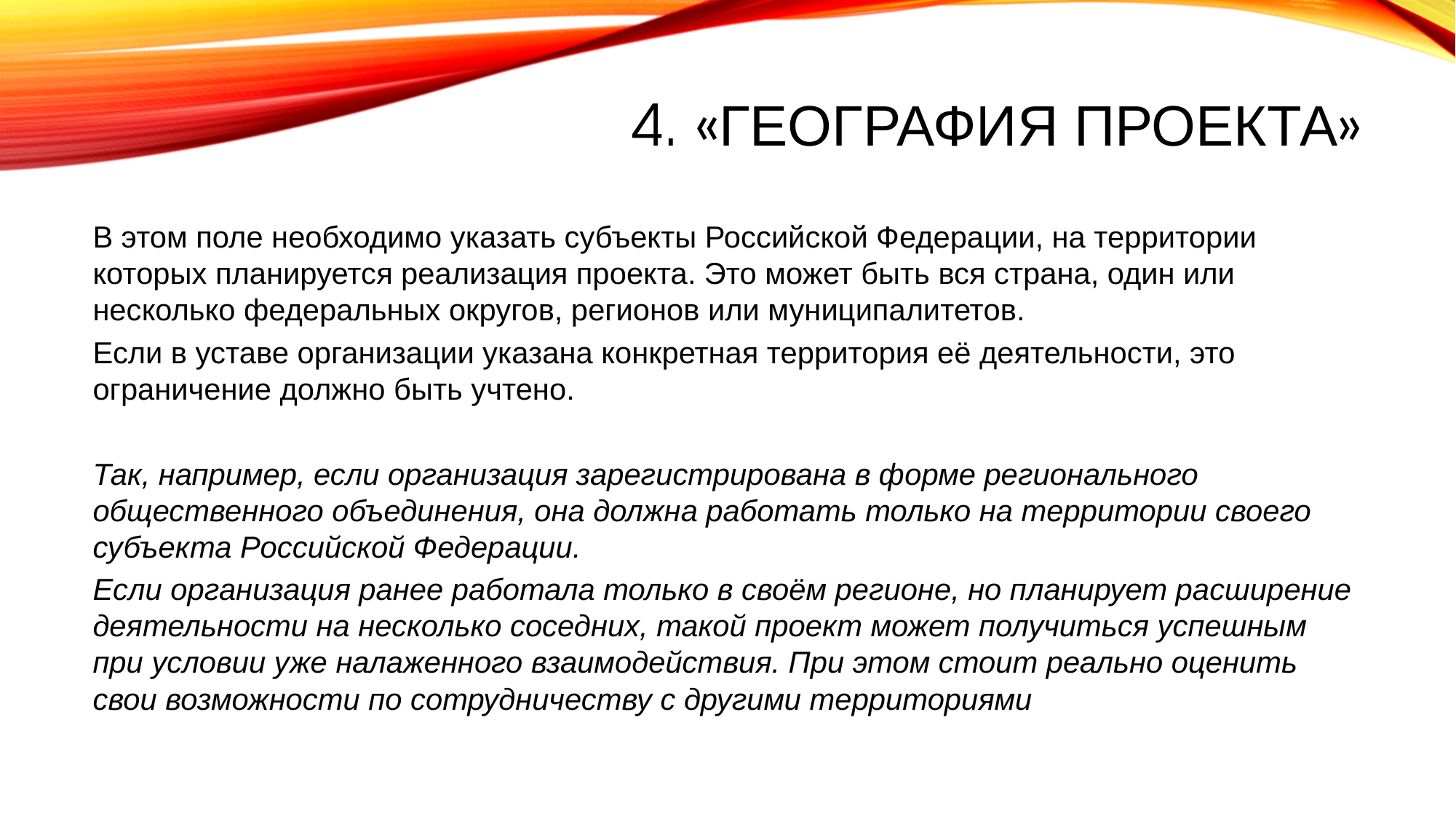

# 4. «География проекта»
В этом поле необходимо указать субъекты Российской Федерации, на территории которых планируется реализация проекта. Это может быть вся страна, один или несколько федеральных округов, регионов или муниципалитетов.
Если в уставе организации указана конкретная территория её деятельности, это ограничение должно быть учтено.

Так, например, если организация зарегистрирована в форме регионального общественного объединения, она должна работать только на территории своего субъекта Российской Федерации.
Если организация ранее работала только в своём регионе, но планирует расширение деятельности на несколько соседних, такой проект может получиться успешным при условии уже налаженного взаимодействия. При этом стоит реально оценить свои возможности по сотрудничеству с другими территориями